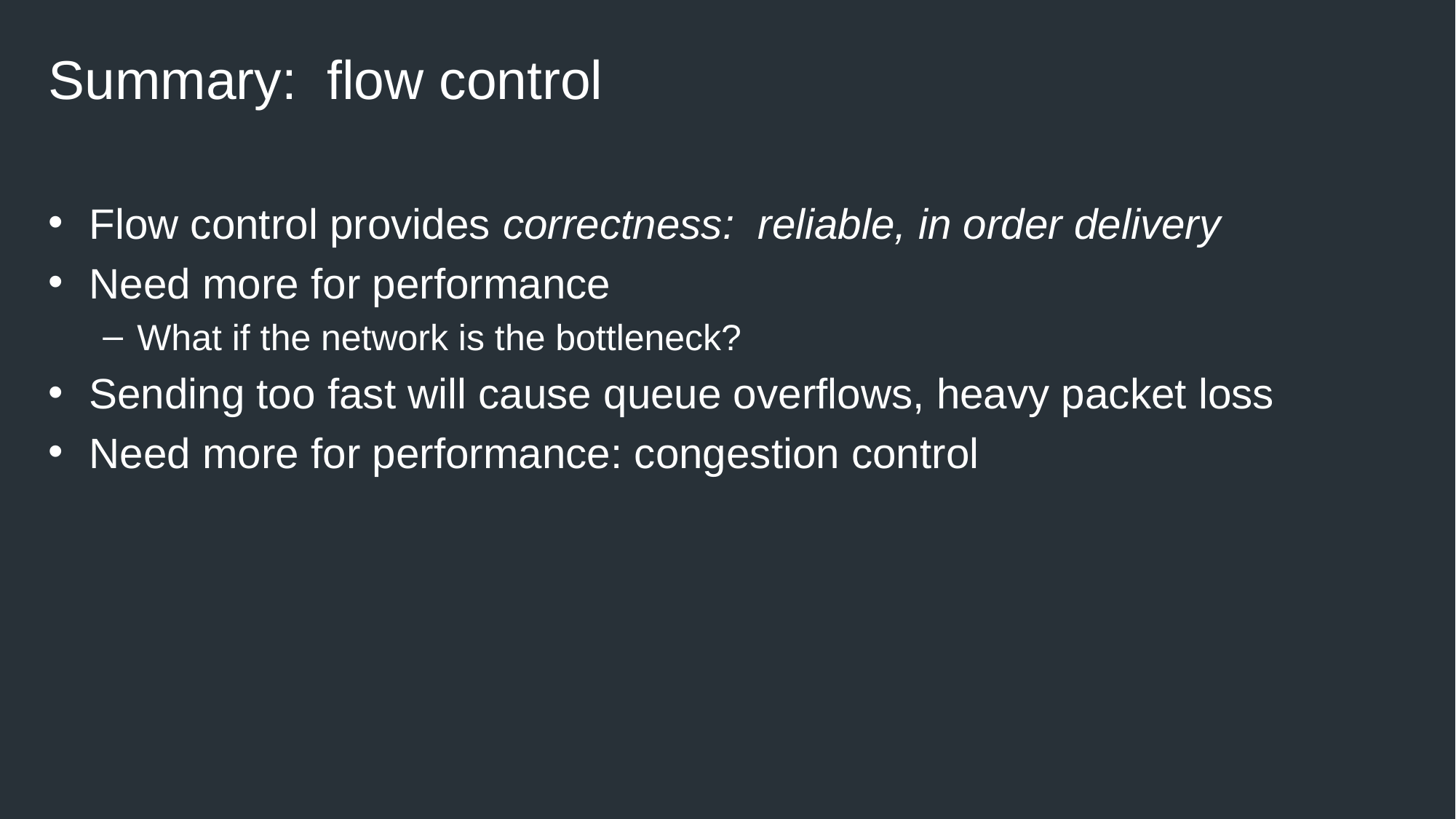

# Summary:  flow control
Flow control provides correctness:  reliable, in order delivery
Need more for performance
What if the network is the bottleneck?
Sending too fast will cause queue overflows, heavy packet loss
Need more for performance: congestion control